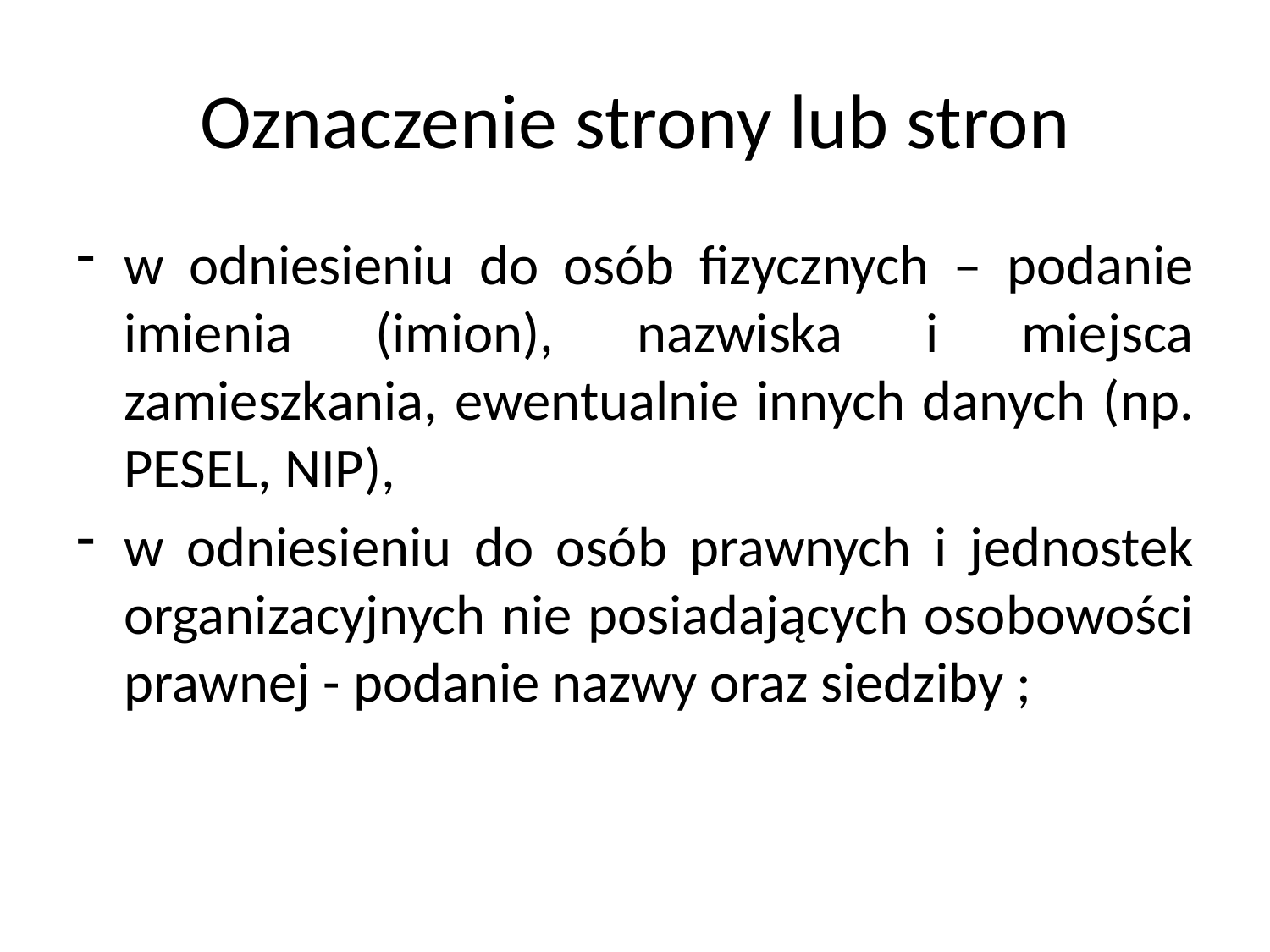

# Oznaczenie strony lub stron
w odniesieniu do osób fizycznych – podanie imienia (imion), nazwiska i miejsca zamieszkania, ewentualnie innych danych (np. PESEL, NIP),
w odniesieniu do osób prawnych i jednostek organizacyjnych nie posiadających osobowości prawnej - podanie nazwy oraz siedziby ;